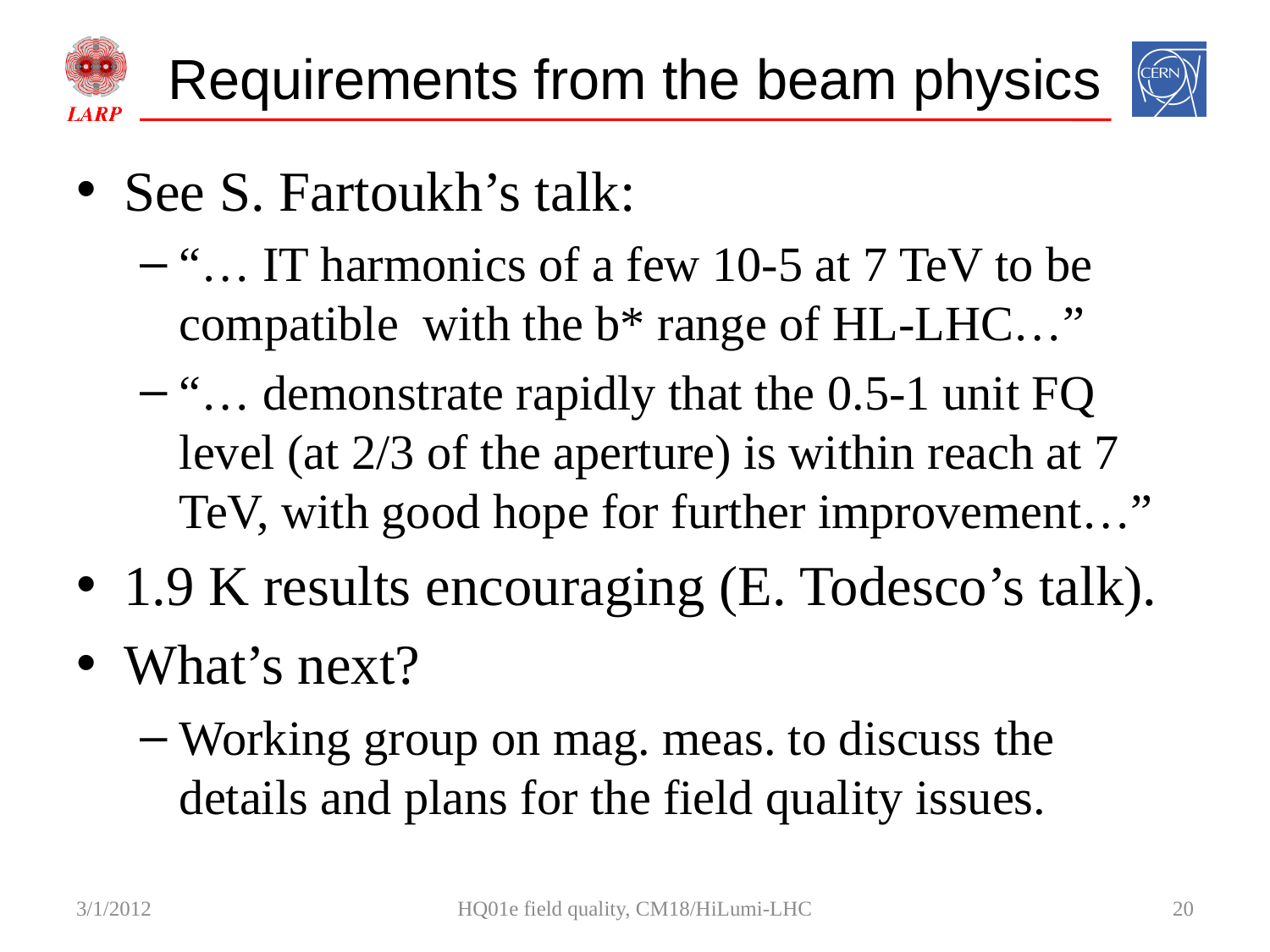

# Requirements from the beam physics
See S. Fartoukh’s talk:
“… IT harmonics of a few 10-5 at 7 TeV to be compatible  with the b* range of HL-LHC…”
“… demonstrate rapidly that the 0.5-1 unit FQ level (at 2/3 of the aperture) is within reach at 7 TeV, with good hope for further improvement…”
1.9 K results encouraging (E. Todesco’s talk).
What’s next?
Working group on mag. meas. to discuss the details and plans for the field quality issues.

3/1/2012
HQ01e field quality, CM18/HiLumi-LHC
20